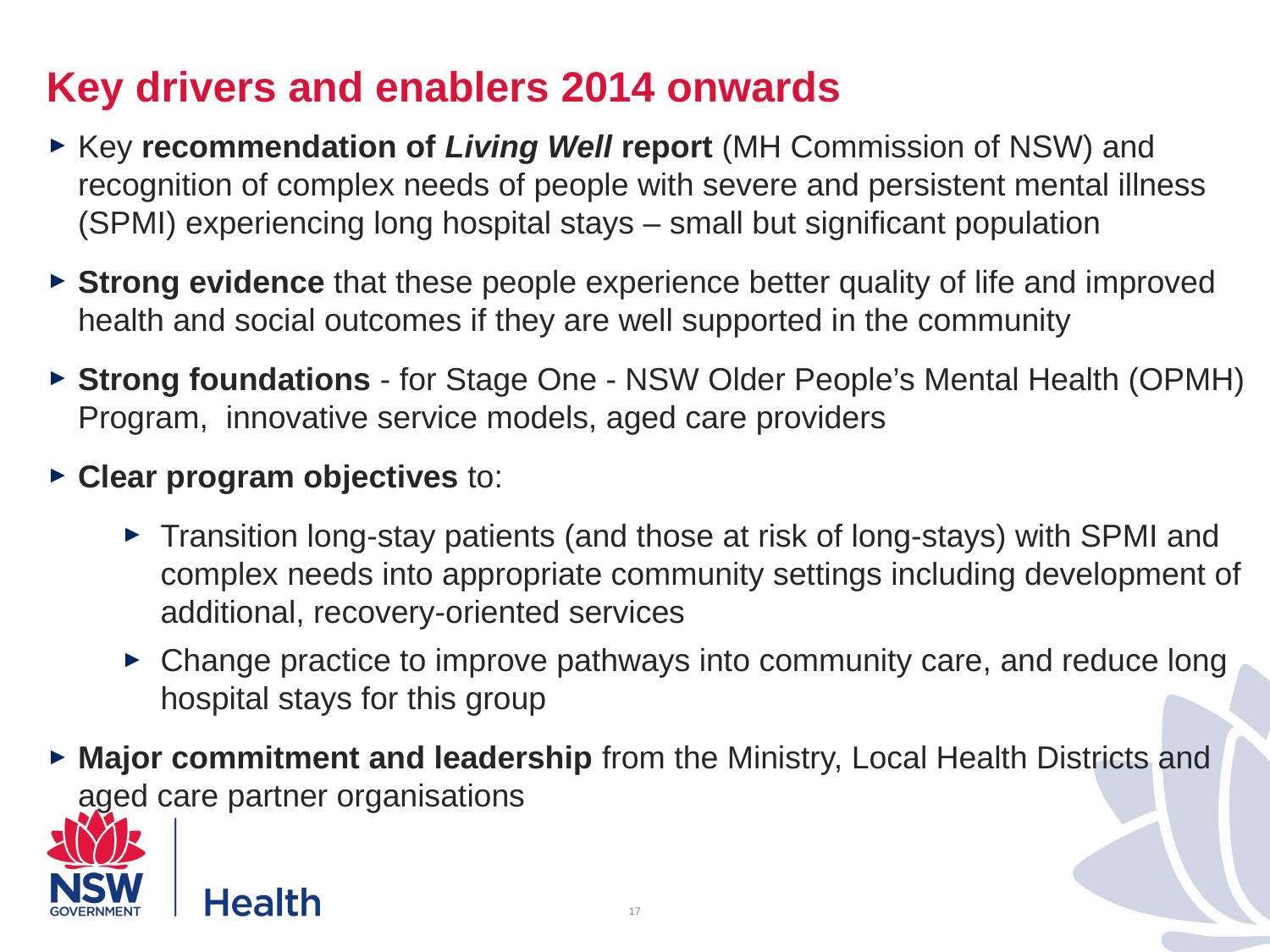

# Key drivers and enablers 2014 onwards
Key recommendation of Living Well report (MH Commission of NSW) and recognition of complex needs of people with severe and persistent mental illness (SPMI) experiencing long hospital stays – small but significant population
Strong evidence that these people experience better quality of life and improved health and social outcomes if they are well supported in the community
Strong foundations - for Stage One - NSW Older People’s Mental Health (OPMH) Program,  innovative service models, aged care providers
Clear program objectives to:
Transition long-stay patients (and those at risk of long-stays) with SPMI and complex needs into appropriate community settings including development of additional, recovery-oriented services
Change practice to improve pathways into community care, and reduce long hospital stays for this group
Major commitment and leadership from the Ministry, Local Health Districts and aged care partner organisations